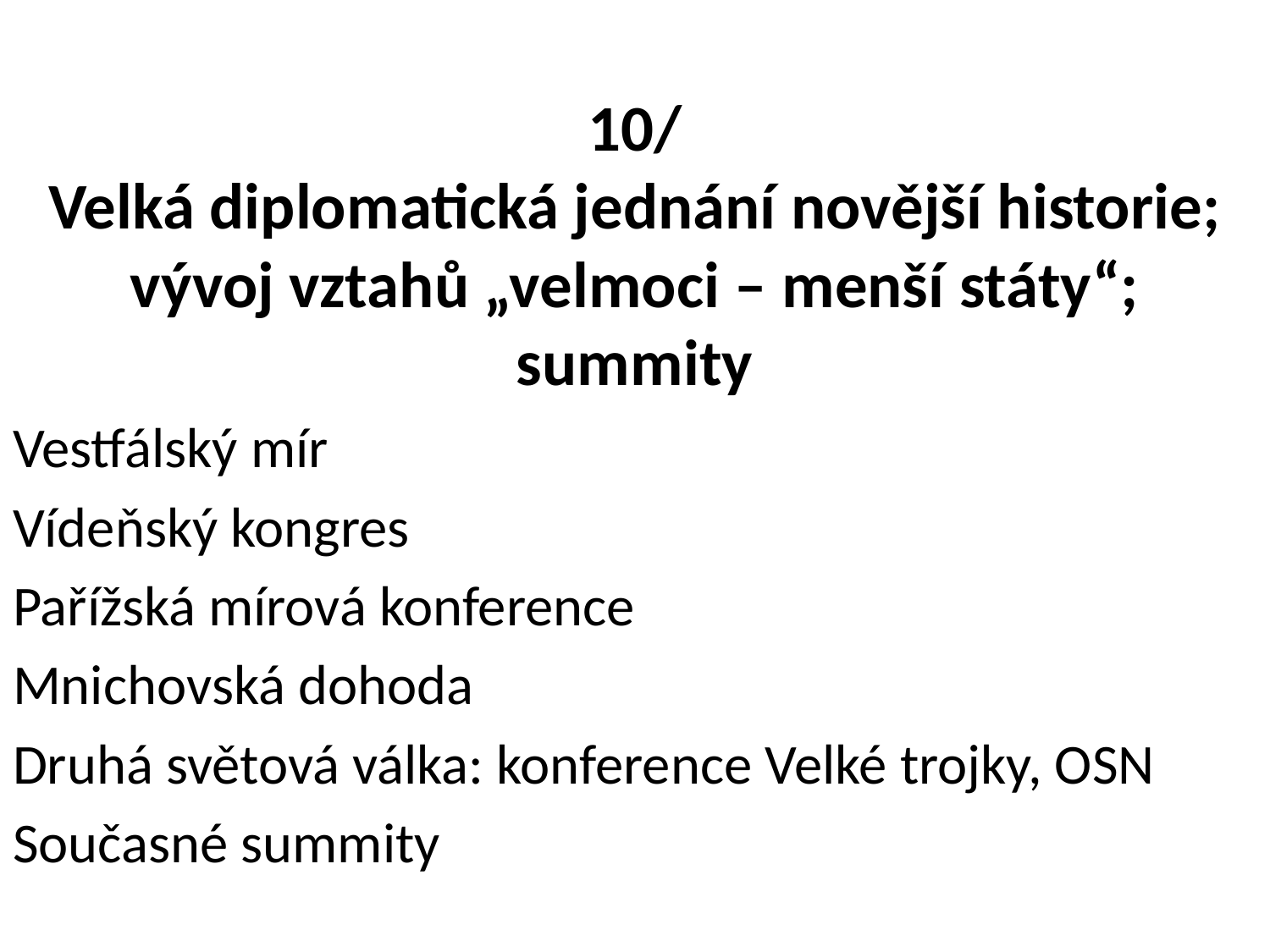

# 10/ Velká diplomatická jednání novější historie; vývoj vztahů „velmoci – menší státy“; summity

Vestfálský mír
Vídeňský kongres
Pařížská mírová konference
Mnichovská dohoda
Druhá světová válka: konference Velké trojky, OSN
Současné summity